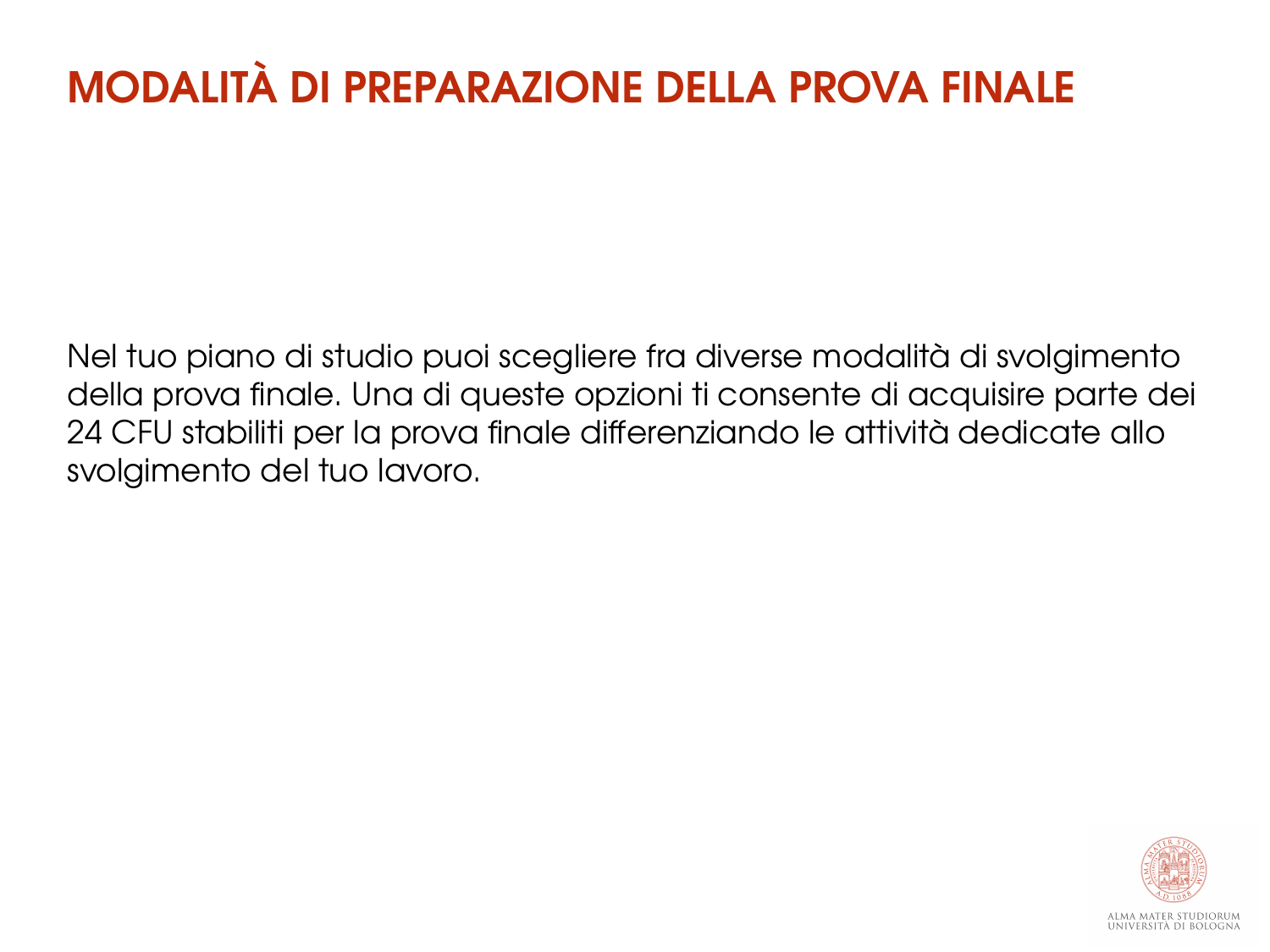

MODALITÀ DI PREPARAZIONE DELLA PROVA FINALE

Nel tuo piano di studio puoi scegliere fra diverse modalità di svolgimento della prova finale. Una di queste opzioni ti consente di acquisire parte dei 24 CFU stabiliti per la prova finale differenziando le attività dedicate allo svolgimento del tuo lavoro.